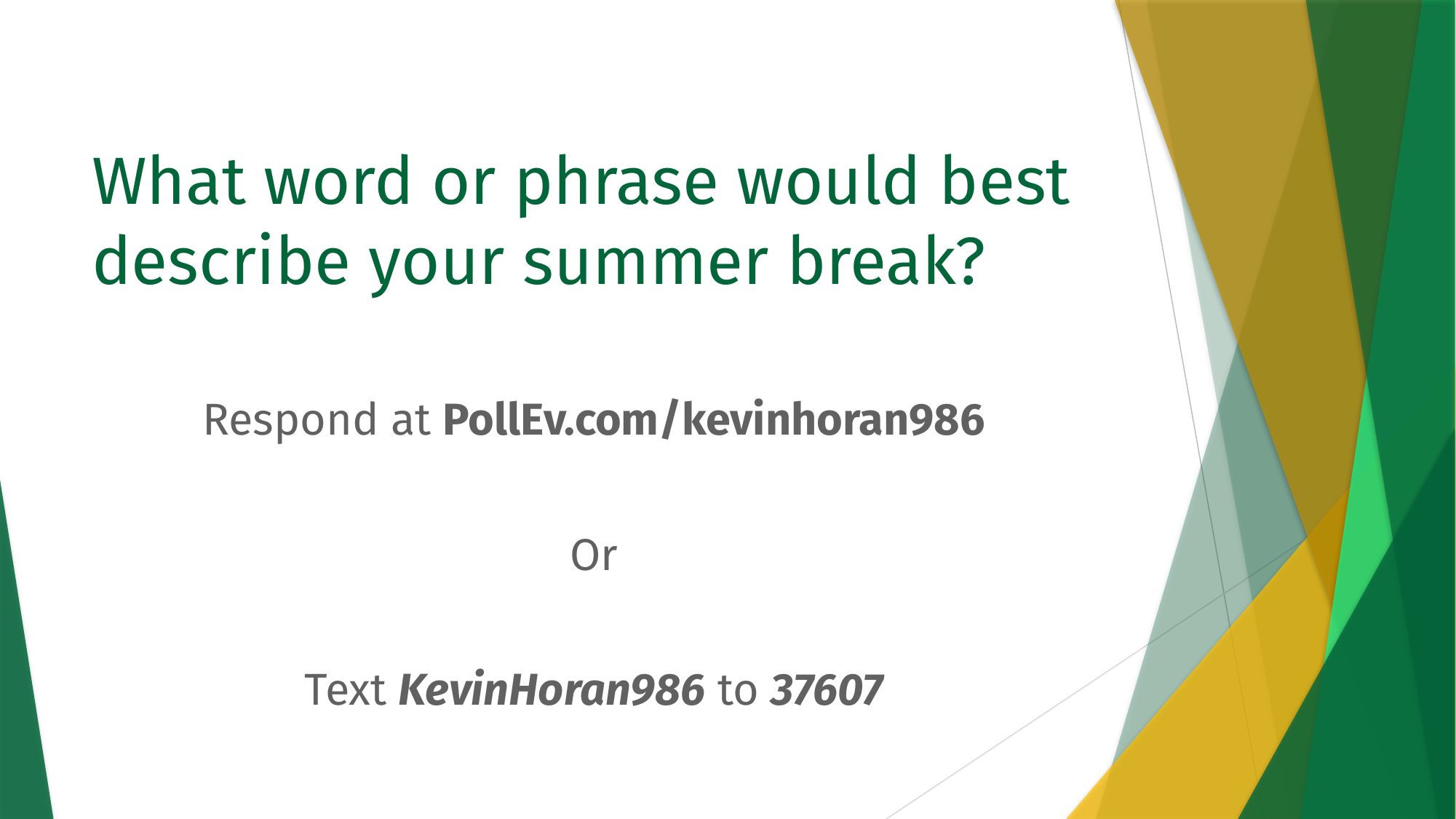

# What word or phrase would best describe your summer break?
Respond at PollEv.com/kevinhoran986

Or

Text KevinHoran986 to 37607